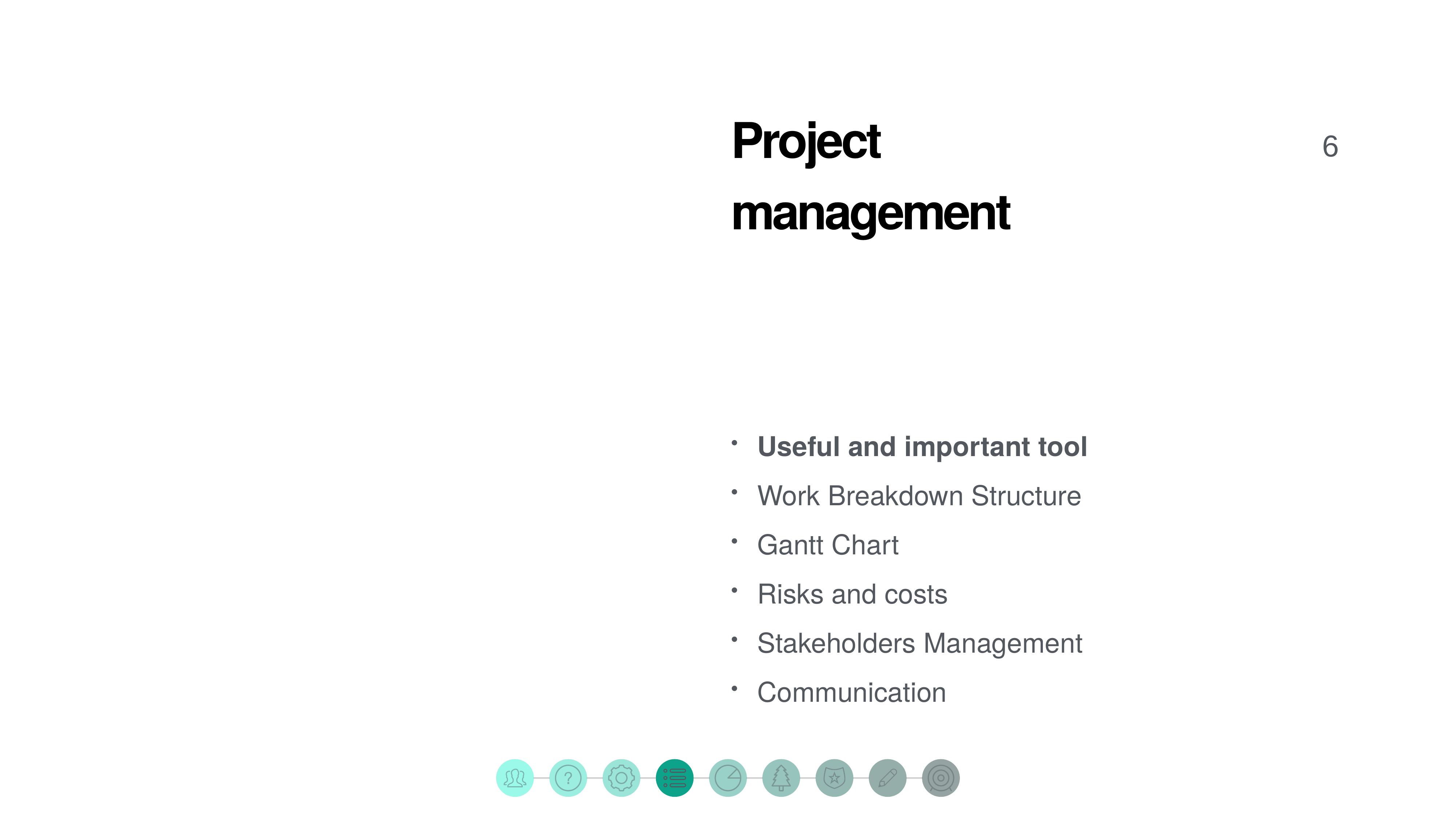

# Project management
6
Useful and important tool
Work Breakdown Structure
Gantt Chart
Risks and costs
Stakeholders Management
Communication